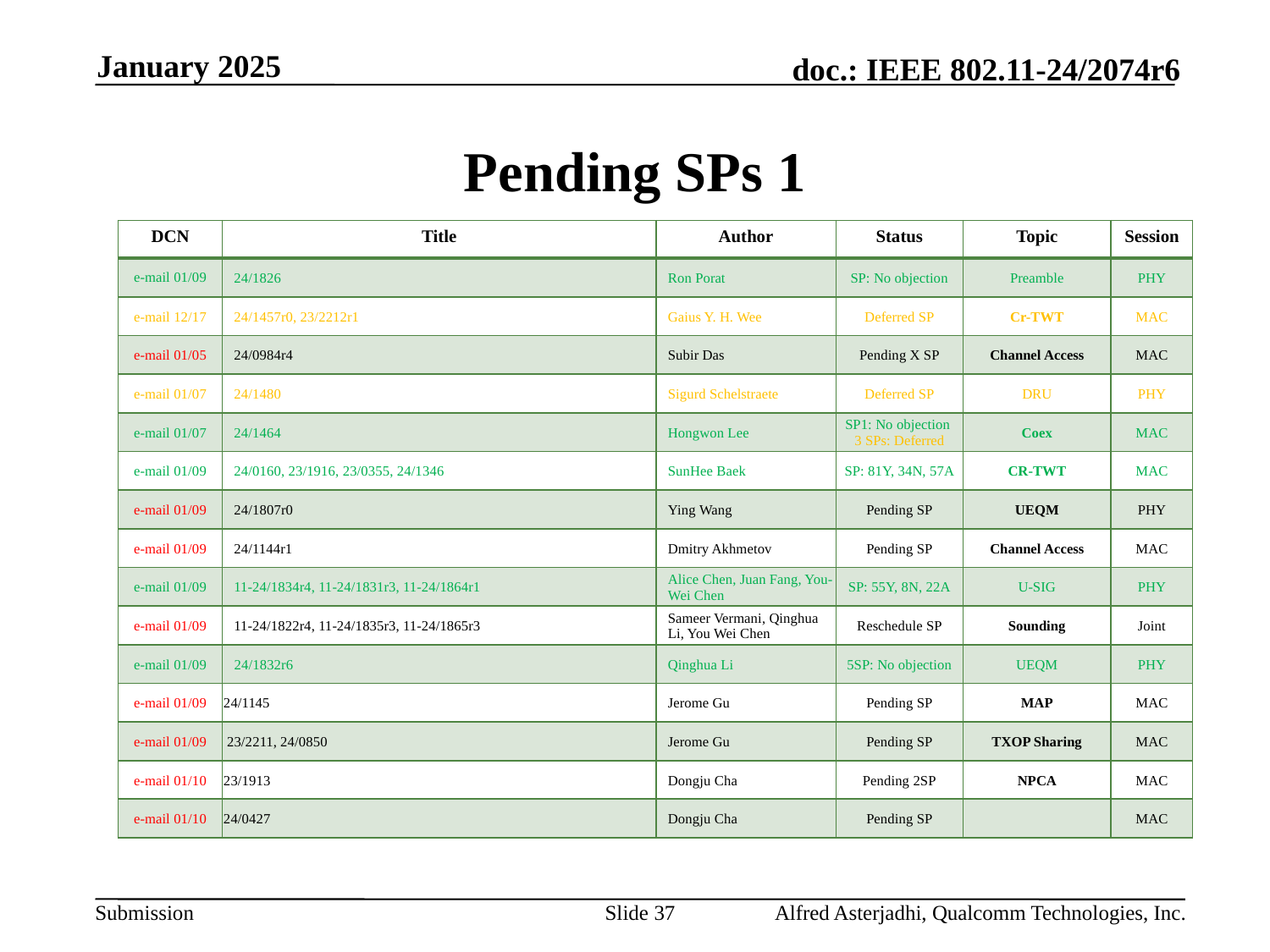

January 2025
# Pending SPs 1
| DCN | Title | Author | Status | Topic | Session |
| --- | --- | --- | --- | --- | --- |
| e-mail 01/09 | 24/1826 | Ron Porat | SP: No objection | Preamble | PHY |
| e-mail 12/17 | 24/1457r0, 23/2212r1 | Gaius Y. H. Wee | Deferred SP | Cr-TWT | MAC |
| e-mail 01/05 | 24/0984r4 | Subir Das | Pending X SP | Channel Access | MAC |
| e-mail 01/07 | 24/1480 | Sigurd Schelstraete | Deferred SP | DRU | PHY |
| e-mail 01/07 | 24/1464 | Hongwon Lee | SP1: No objection 3 SPs: Deferred | Coex | MAC |
| e-mail 01/09 | 24/0160, 23/1916, 23/0355, 24/1346 | SunHee Baek | SP: 81Y, 34N, 57A | CR-TWT | MAC |
| e-mail 01/09 | 24/1807r0 | Ying Wang | Pending SP | UEQM | PHY |
| e-mail 01/09 | 24/1144r1 | Dmitry Akhmetov | Pending SP | Channel Access | MAC |
| e-mail 01/09 | 11-24/1834r4, 11-24/1831r3, 11-24/1864r1 | Alice Chen, Juan Fang, You-Wei Chen | SP: 55Y, 8N, 22A | U-SIG | PHY |
| e-mail 01/09 | 11-24/1822r4, 11-24/1835r3, 11-24/1865r3 | Sameer Vermani, Qinghua Li, You Wei Chen | Reschedule SP | Sounding | Joint |
| e-mail 01/09 | 24/1832r6 | Qinghua Li | 5SP: No objection | UEQM | PHY |
| e-mail 01/09 | 24/1145 | Jerome Gu | Pending SP | MAP | MAC |
| e-mail 01/09 | 23/2211, 24/0850 | Jerome Gu | Pending SP | TXOP Sharing | MAC |
| e-mail 01/10 | 23/1913 | Dongju Cha | Pending 2SP | NPCA | MAC |
| e-mail 01/10 | 24/0427 | Dongju Cha | Pending SP |  | MAC |
Slide 37
Alfred Asterjadhi, Qualcomm Technologies, Inc.